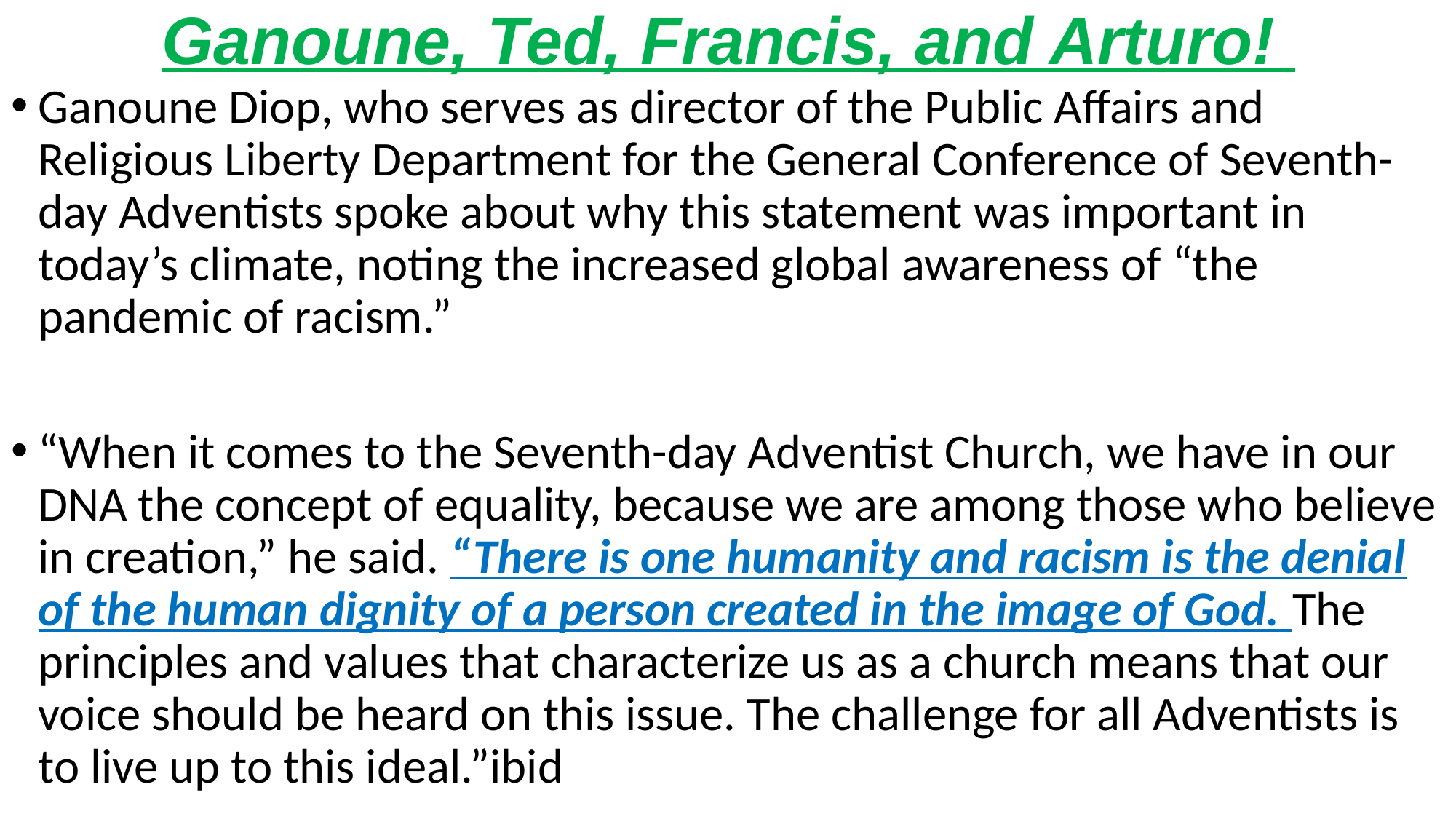

# Ganoune, Ted, Francis, and Arturo!
Ganoune Diop, who serves as director of the Public Affairs and Religious Liberty Department for the General Conference of Seventh-day Adventists spoke about why this statement was important in today’s climate, noting the increased global awareness of “the pandemic of racism.”

“When it comes to the Seventh-day Adventist Church, we have in our DNA the concept of equality, because we are among those who believe in creation,” he said. “There is one humanity and racism is the denial of the human dignity of a person created in the image of God. The principles and values that characterize us as a church means that our voice should be heard on this issue. The challenge for all Adventists is to live up to this ideal.”ibid